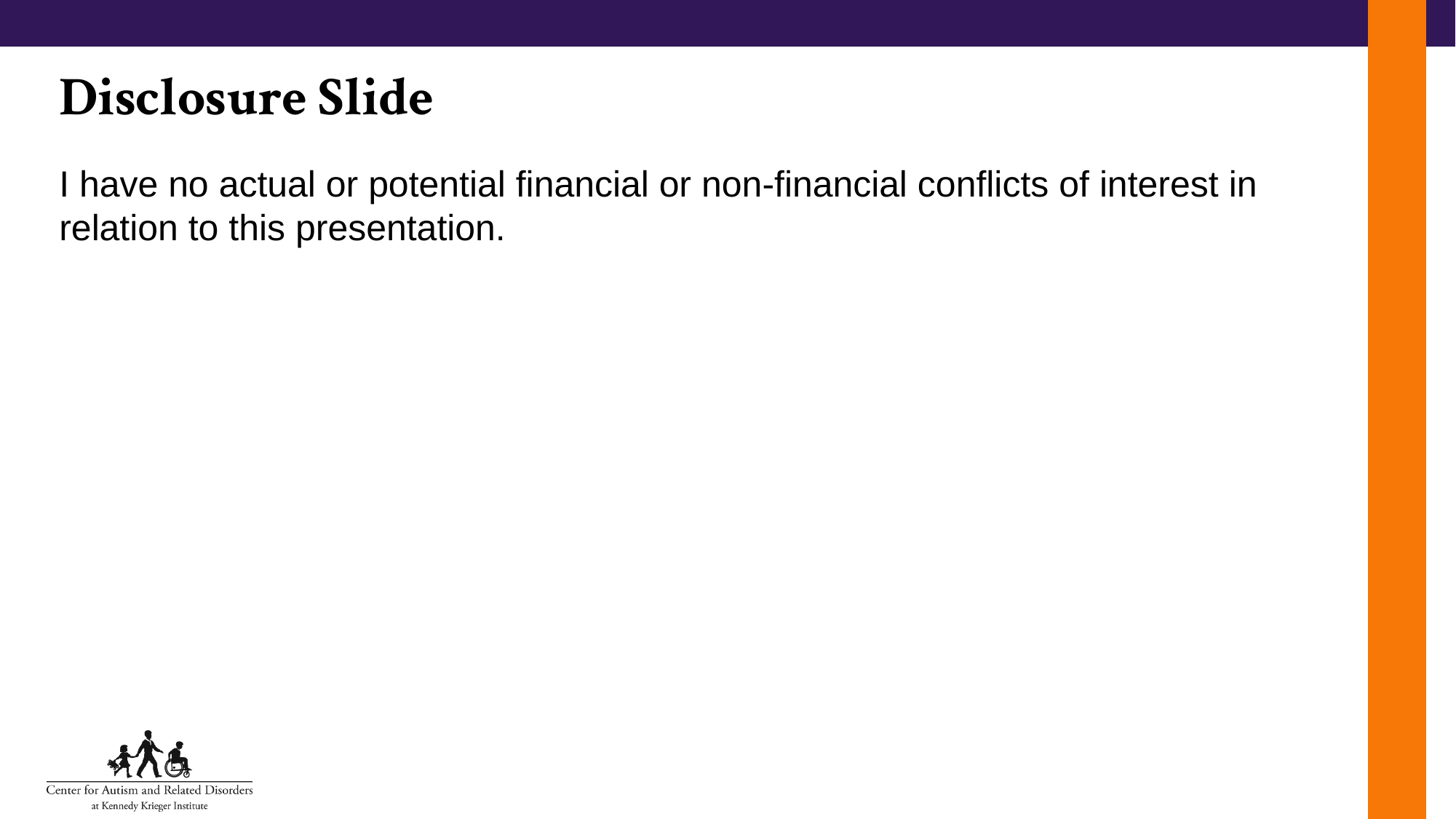

# Disclosure Slide
I have no actual or potential financial or non-financial conflicts of interest in relation to this presentation.